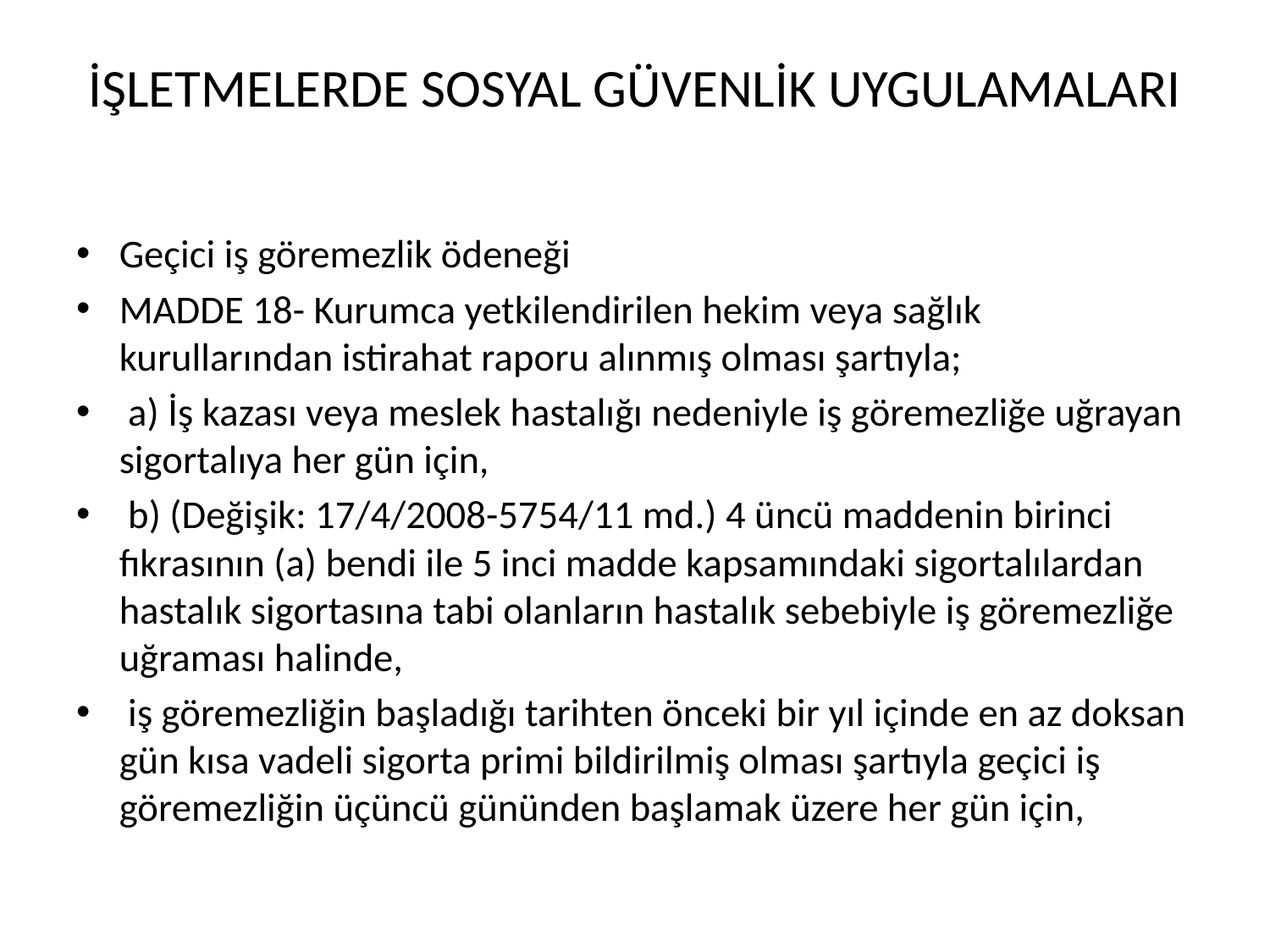

# İŞLETMELERDE SOSYAL GÜVENLİK UYGULAMALARI
Geçici iş göremezlik ödeneği
MADDE 18- Kurumca yetkilendirilen hekim veya sağlık kurullarından istirahat raporu alınmış olması şartıyla;
 a) İş kazası veya meslek hastalığı nedeniyle iş göremezliğe uğrayan sigortalıya her gün için,
 b) (Değişik: 17/4/2008-5754/11 md.) 4 üncü maddenin birinci fıkrasının (a) bendi ile 5 inci madde kapsamındaki sigortalılardan hastalık sigortasına tabi olanların hastalık sebebiyle iş göremezliğe uğraması halinde,
 iş göremezliğin başladığı tarihten önceki bir yıl içinde en az doksan gün kısa vadeli sigorta primi bildirilmiş olması şartıyla geçici iş göremezliğin üçüncü gününden başlamak üzere her gün için,